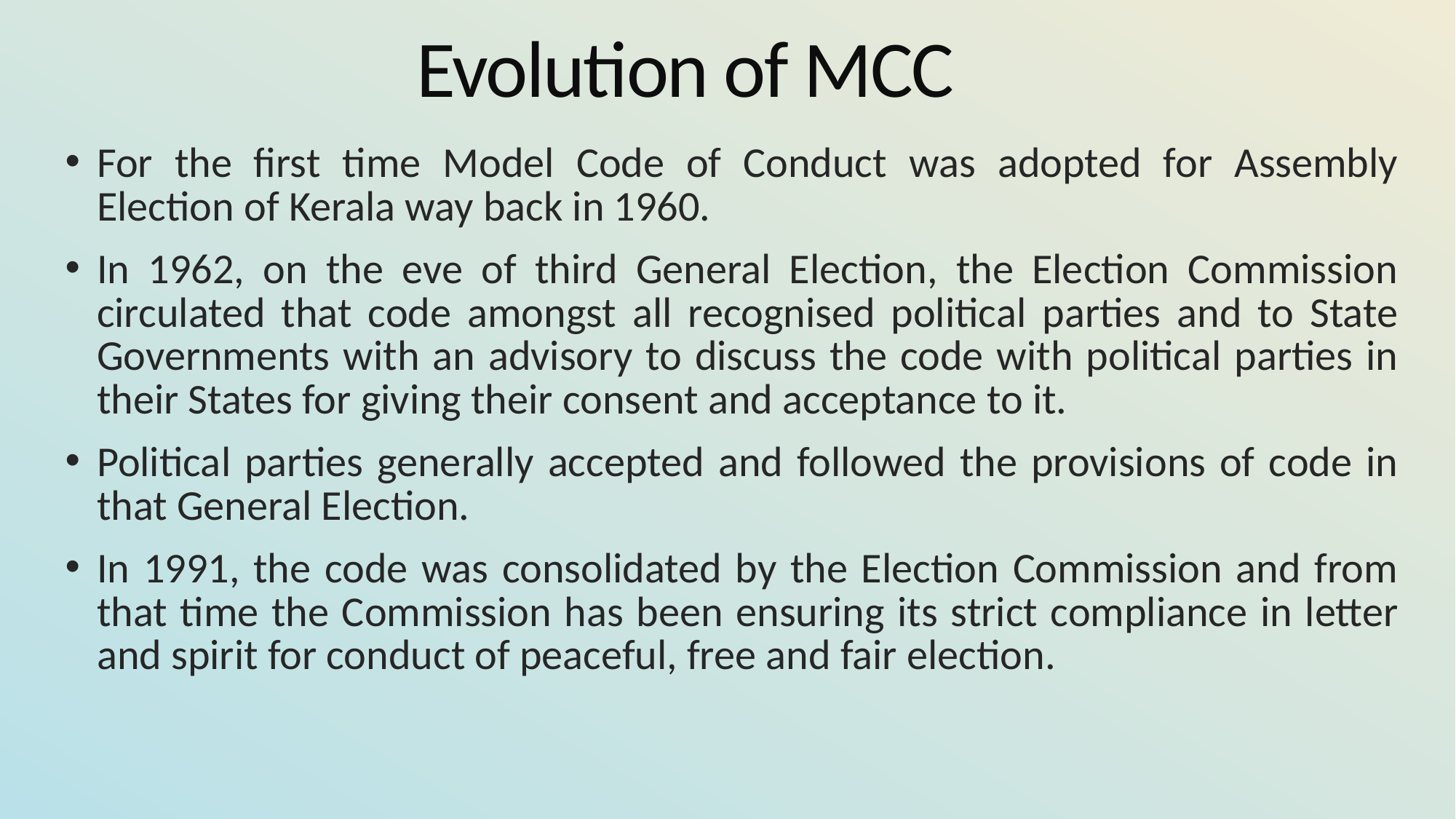

# Evolution of MCC
For the first time Model Code of Conduct was adopted for Assembly Election of Kerala way back in 1960.
In 1962, on the eve of third General Election, the Election Commission circulated that code amongst all recognised political parties and to State Governments with an advisory to discuss the code with political parties in their States for giving their consent and acceptance to it.
Political parties generally accepted and followed the provisions of code in that General Election.
In 1991, the code was consolidated by the Election Commission and from that time the Commission has been ensuring its strict compliance in letter and spirit for conduct of peaceful, free and fair election.